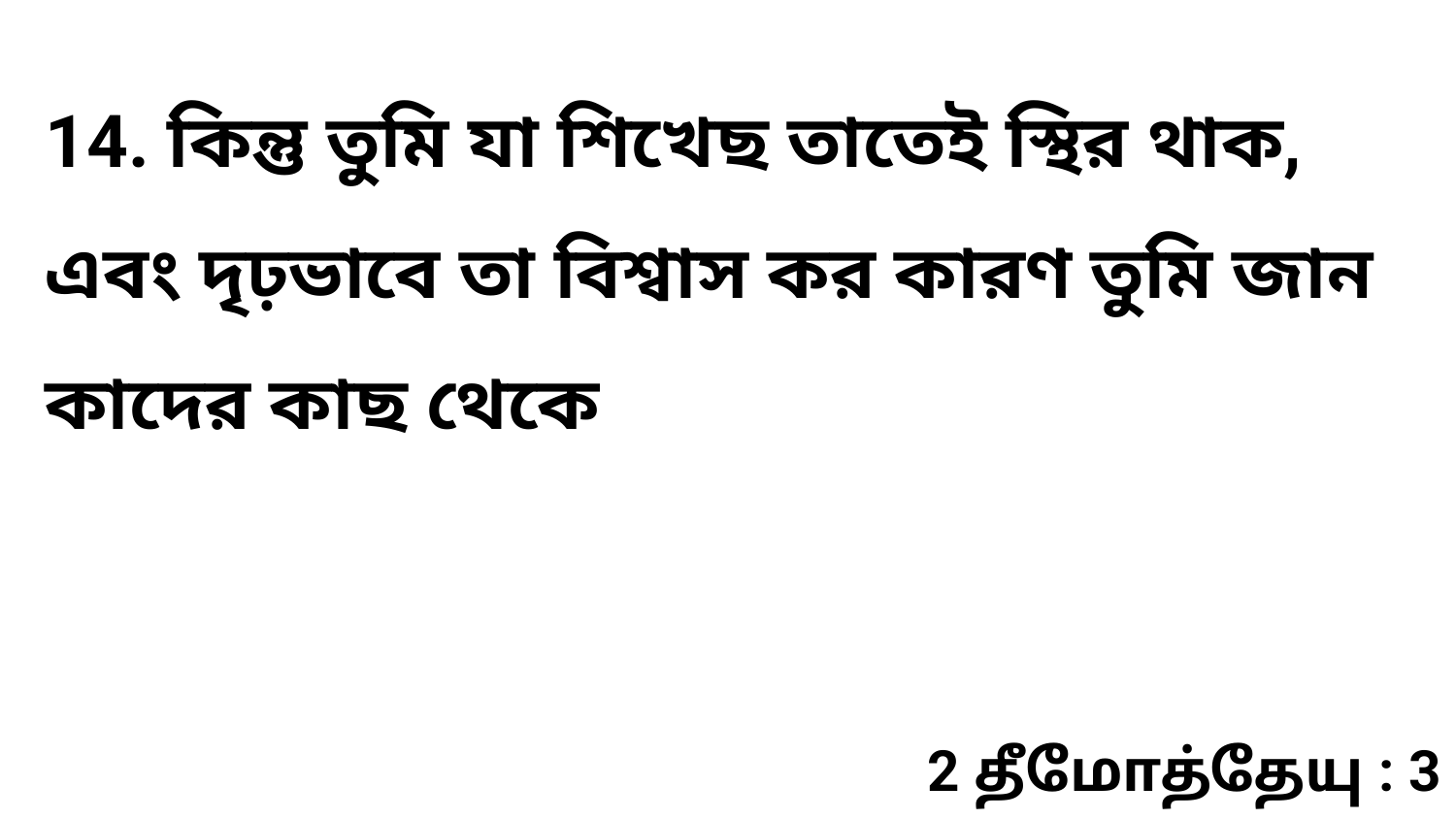

14. কিন্তু তুমি যা শিখেছ তাতেই স্থির থাক, এবং দৃঢ়ভাবে তা বিশ্বাস কর কারণ তুমি জান কাদের কাছ থেকে
2 தீமோத்தேயு : 3